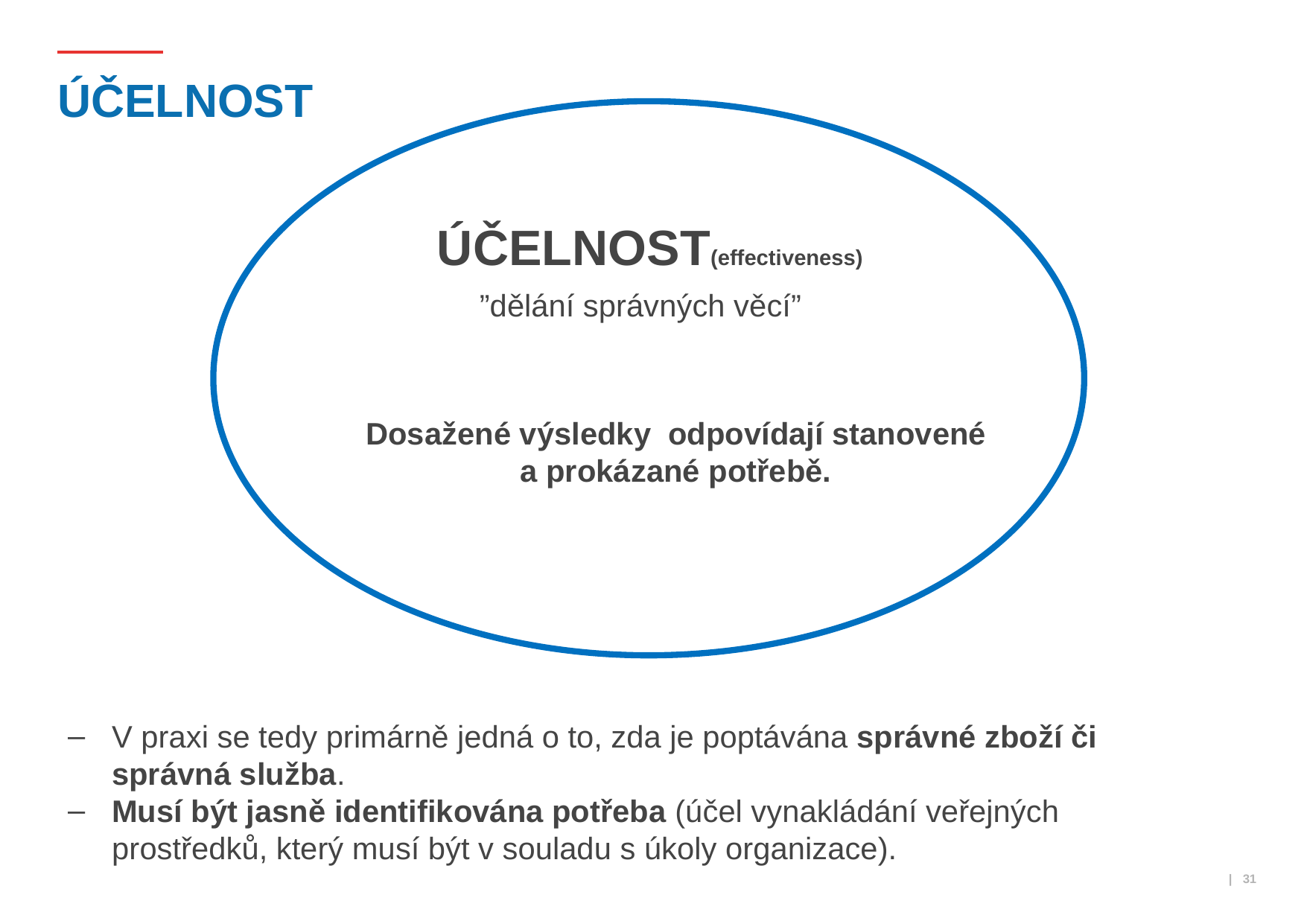

# ÚČELNOST

ÚČELNOST(effectiveness)
”dělání správných věcí”
Dosažené výsledky  odpovídají stanovené a prokázané potřebě.

V praxi se tedy primárně jedná o to, zda je poptávána správné zboží či správná služba.
Musí být jasně identifikována potřeba (účel vynakládání veřejných prostředků, který musí být v souladu s úkoly organizace).
 |   31